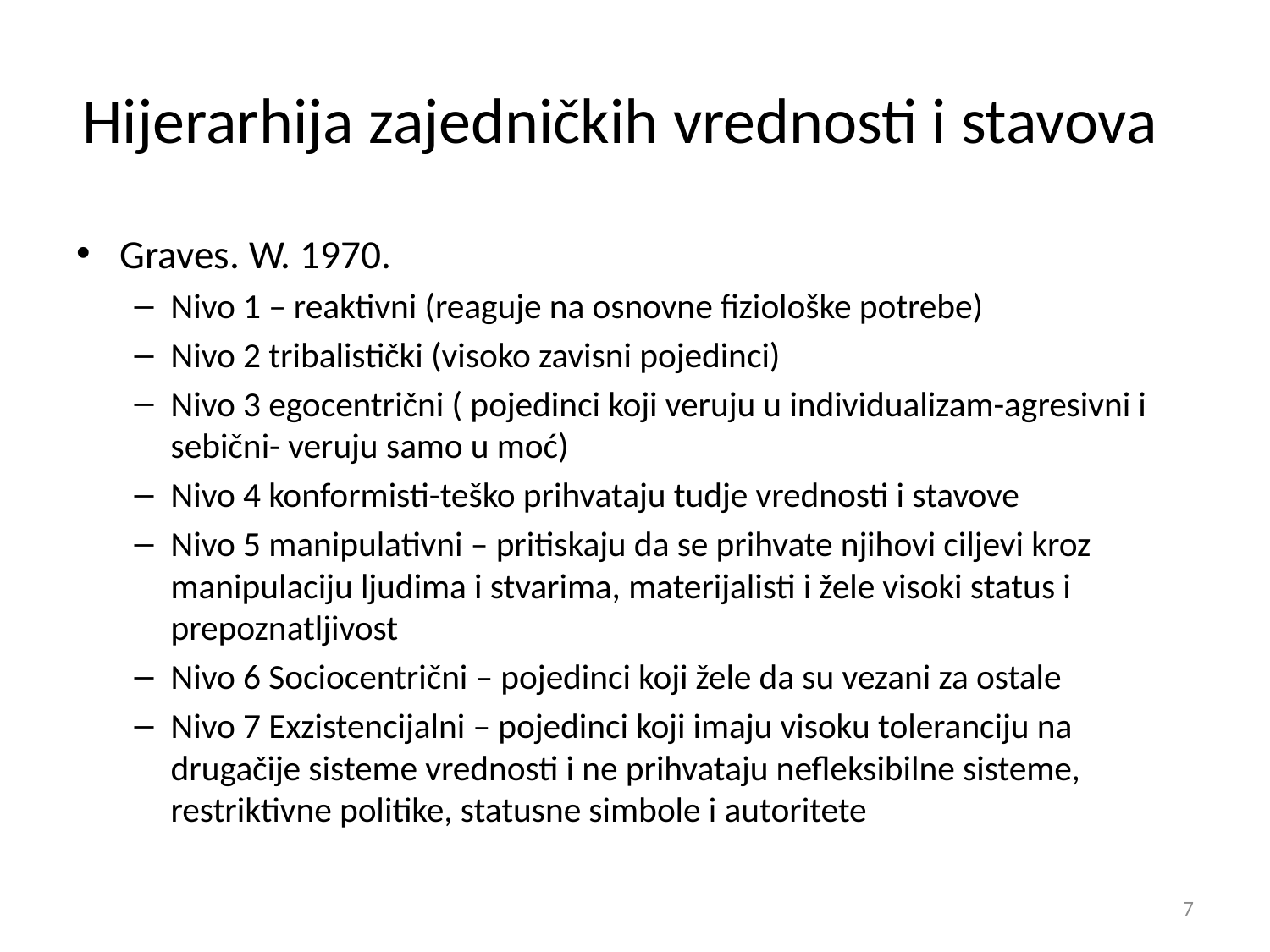

# Hijerarhija zajedničkih vrednosti i stavova
Graves. W. 1970.
Nivo 1 – reaktivni (reaguje na osnovne fiziološke potrebe)
Nivo 2 tribalistički (visoko zavisni pojedinci)
Nivo 3 egocentrični ( pojedinci koji veruju u individualizam-agresivni i sebični- veruju samo u moć)
Nivo 4 konformisti-teško prihvataju tudje vrednosti i stavove
Nivo 5 manipulativni – pritiskaju da se prihvate njihovi ciljevi kroz manipulaciju ljudima i stvarima, materijalisti i žele visoki status i prepoznatljivost
Nivo 6 Sociocentrični – pojedinci koji žele da su vezani za ostale
Nivo 7 Exzistencijalni – pojedinci koji imaju visoku toleranciju na drugačije sisteme vrednosti i ne prihvataju nefleksibilne sisteme, restriktivne politike, statusne simbole i autoritete

7